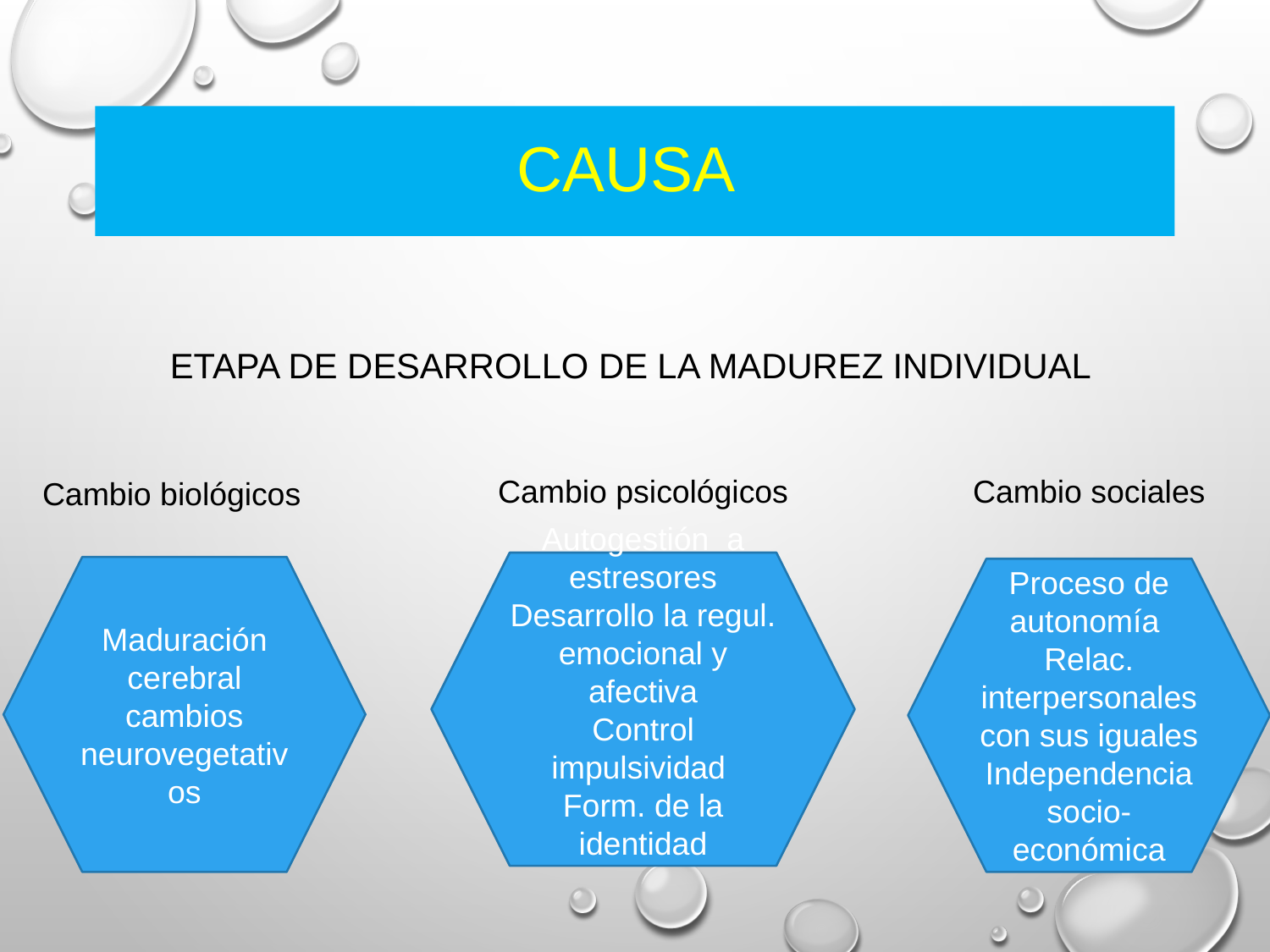

# Causa
Etapa de desarrollo de la madurez individual

Cambio sociales
Cambio psicológicos
Cambio biológicos
Autogestión  a estresores
Desarrollo la regul. emocional y afectiva
Control impulsividad
Form. de la identidad

Maduración cerebral cambios neurovegetativos
Proceso de autonomía
Relac. interpersonales con sus iguales
Independencia socio-económica